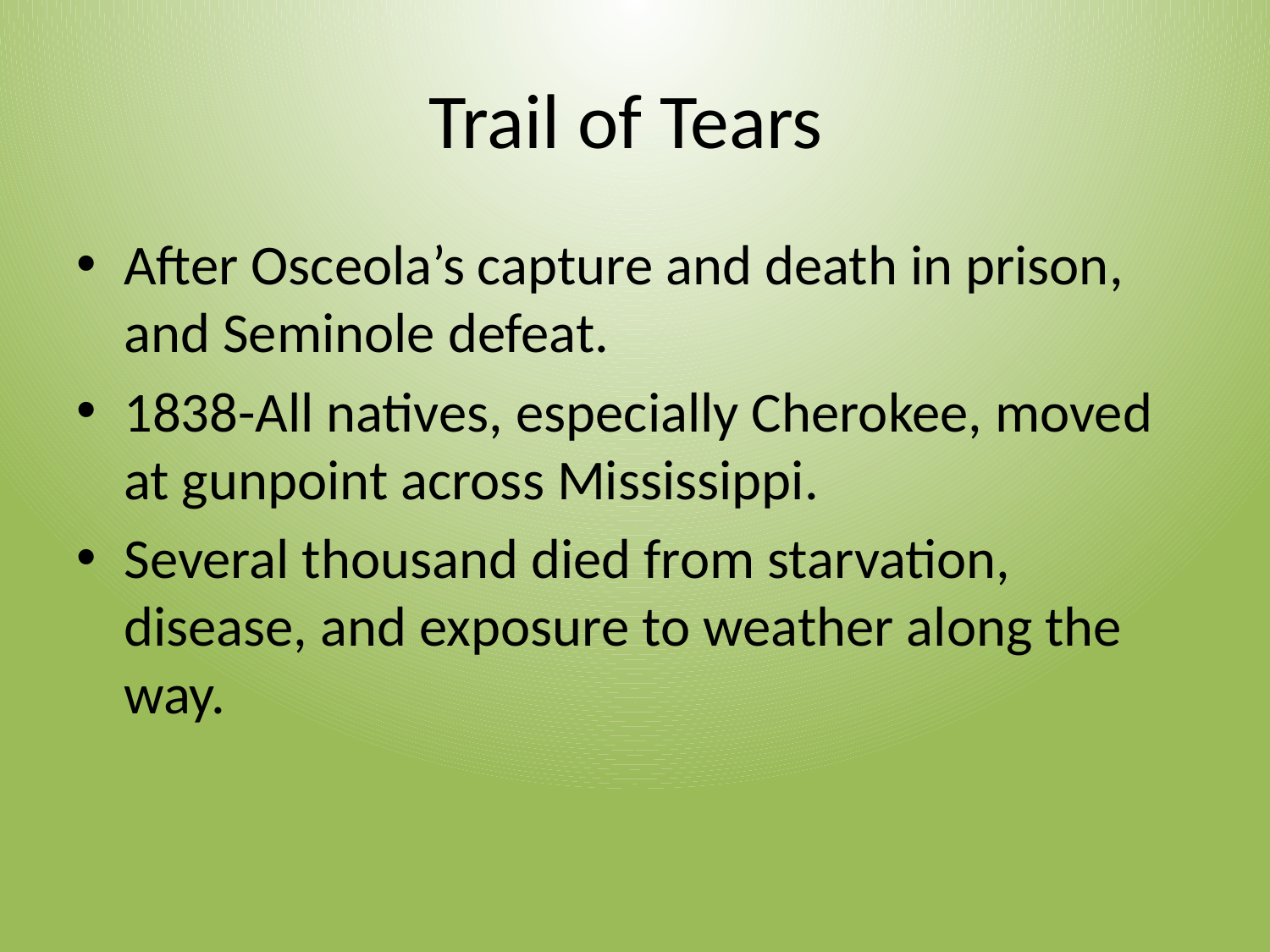

# Trail of Tears
After Osceola’s capture and death in prison, and Seminole defeat.
1838-All natives, especially Cherokee, moved at gunpoint across Mississippi.
Several thousand died from starvation, disease, and exposure to weather along the way.